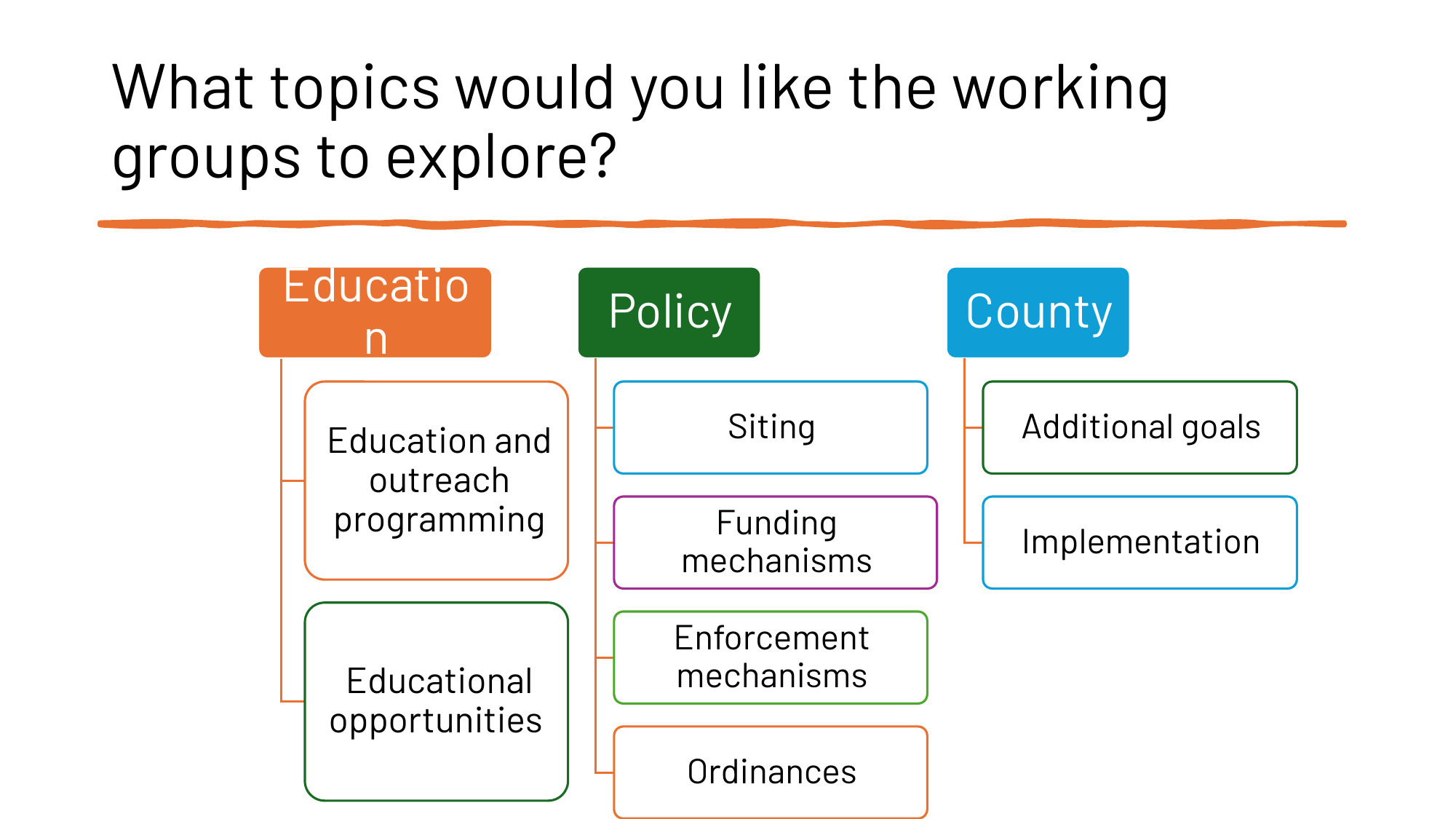

# What topics would you like the working groups to explore?

Education
Education and outreach programming
Educational opportunities
Policy
Siting
Funding mechanisms
Enforcement mechanisms
Ordinances
County
Additional goals
Implementation